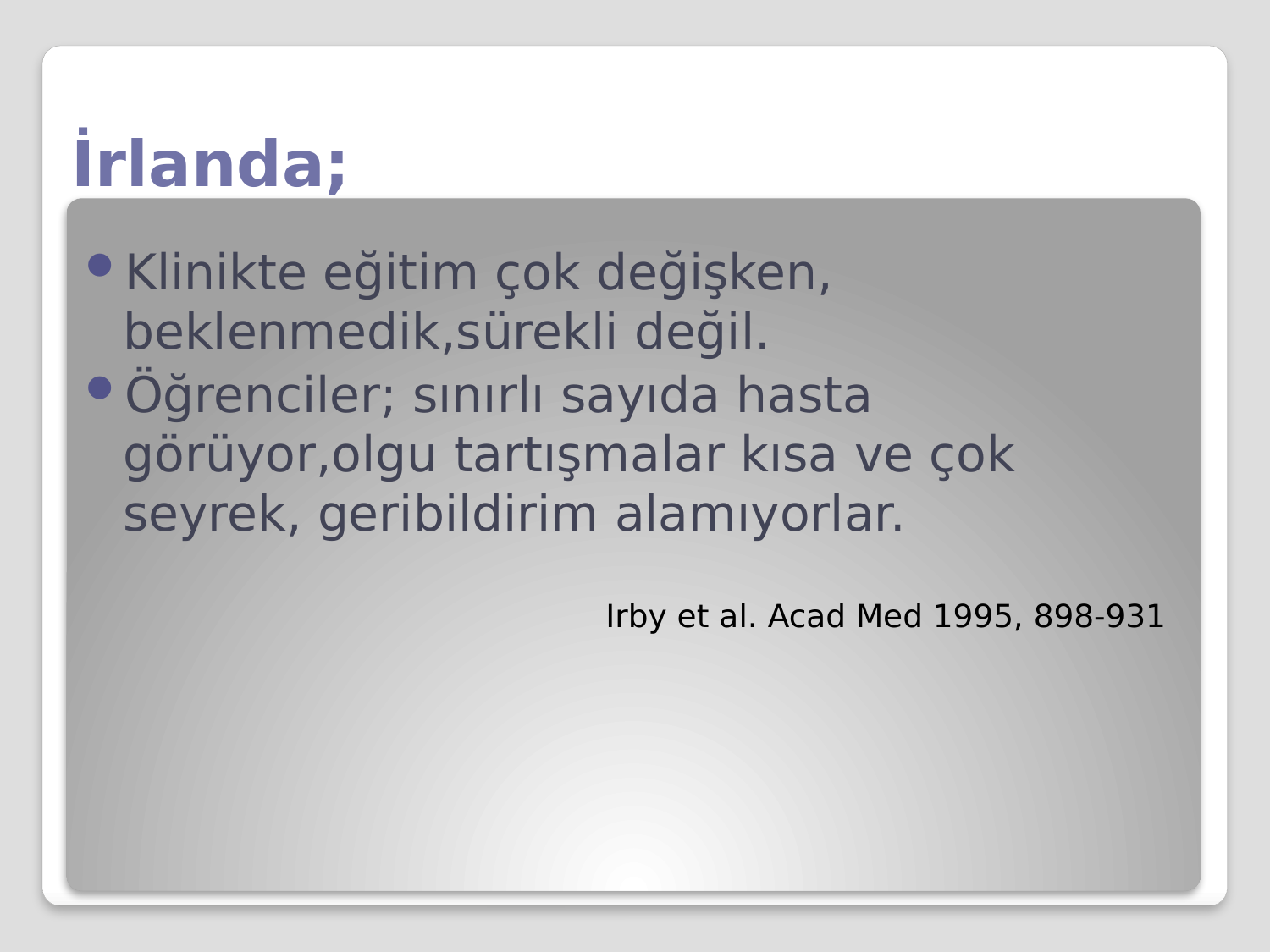

# İrlanda;
Klinikte eğitim çok değişken, beklenmedik,sürekli değil.
Öğrenciler; sınırlı sayıda hasta görüyor,olgu tartışmalar kısa ve çok seyrek, geribildirim alamıyorlar.

				Irby et al. Acad Med 1995, 898-931